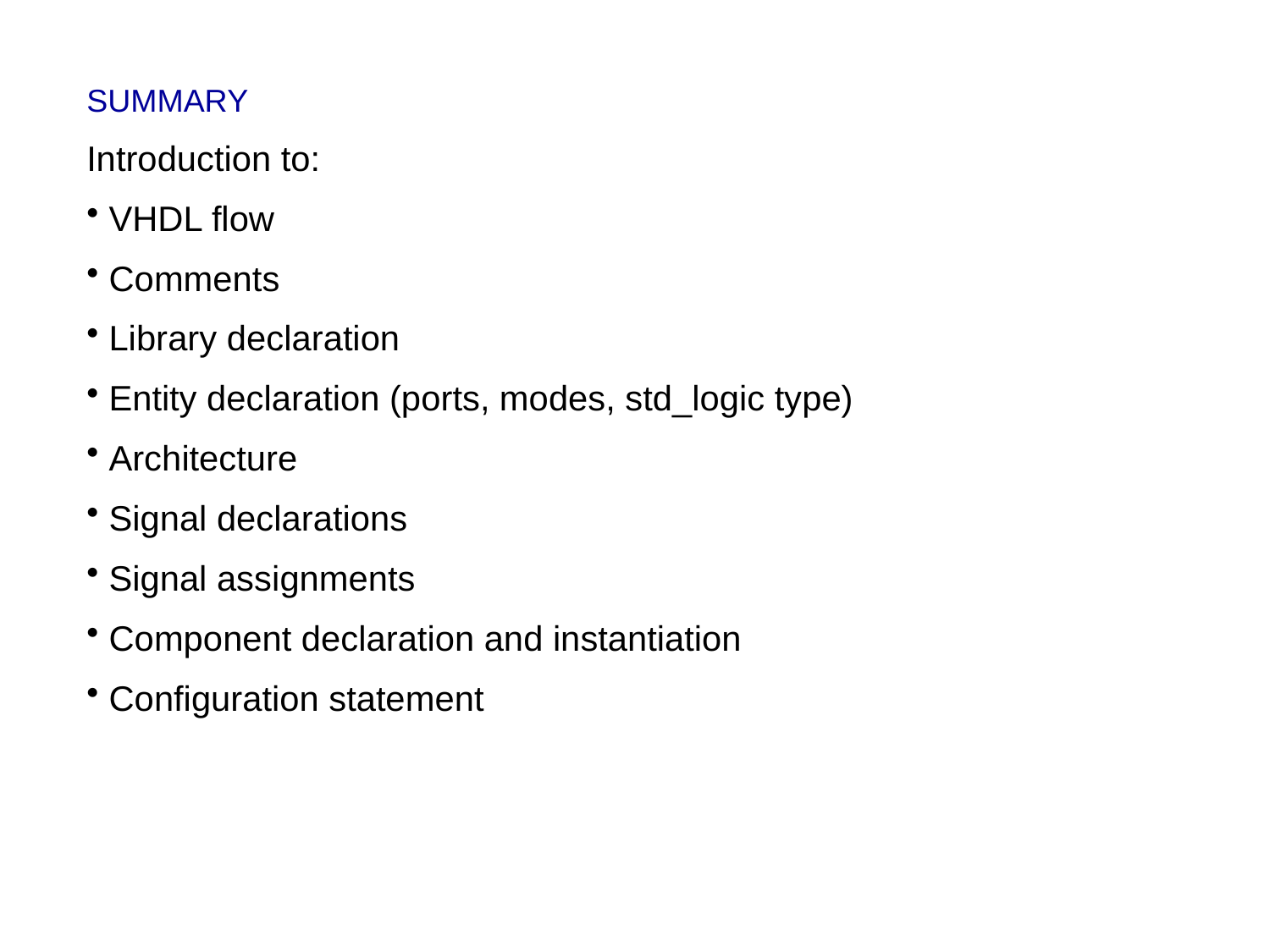

SUMMARY
Introduction to:
 VHDL flow
 Comments
 Library declaration
 Entity declaration (ports, modes, std_logic type)
 Architecture
 Signal declarations
 Signal assignments
 Component declaration and instantiation
 Configuration statement